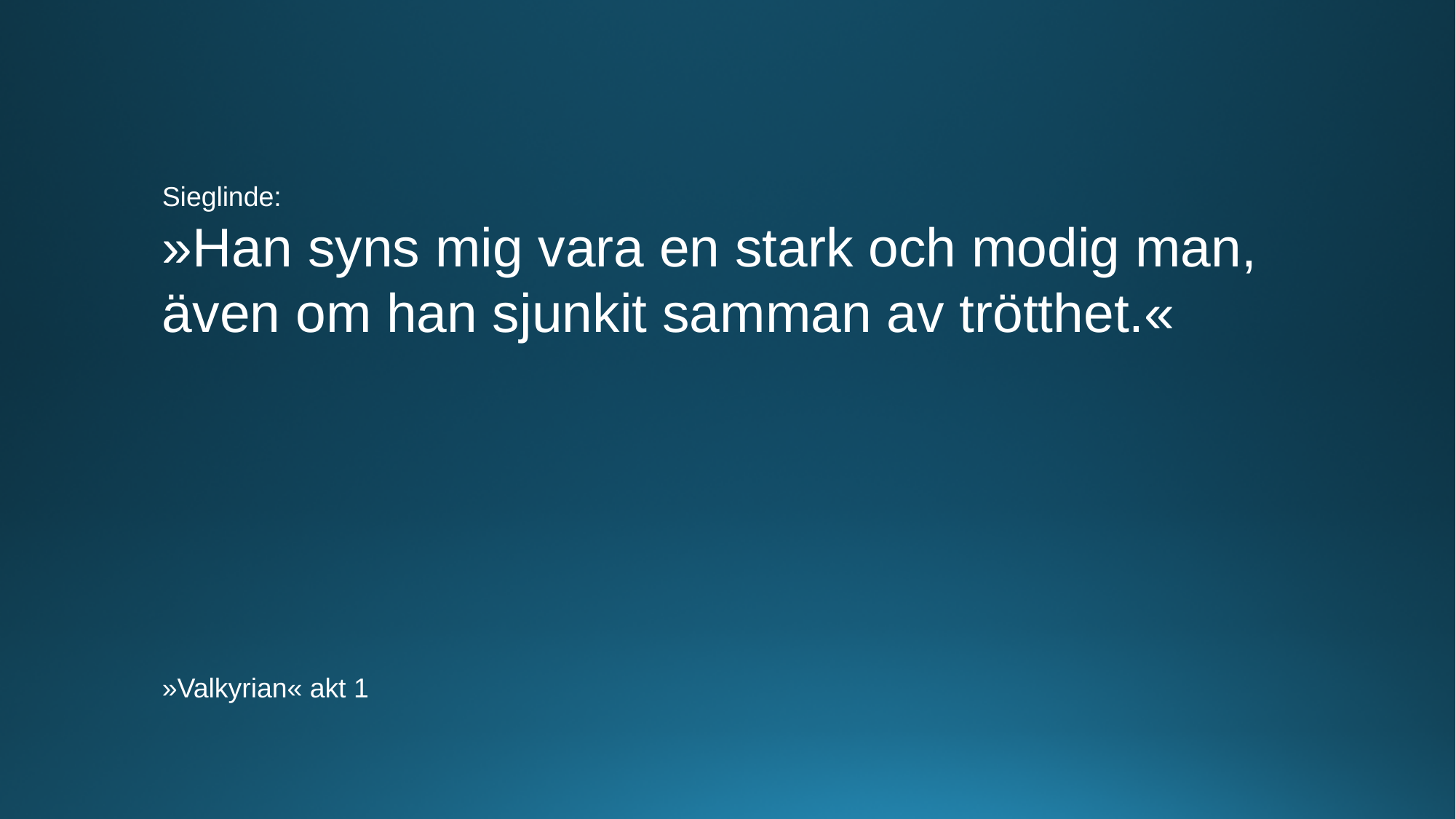

Sieglinde:
»Han syns mig vara en stark och modig man,
även om han sjunkit samman av trötthet.«

»Valkyrian« akt 1